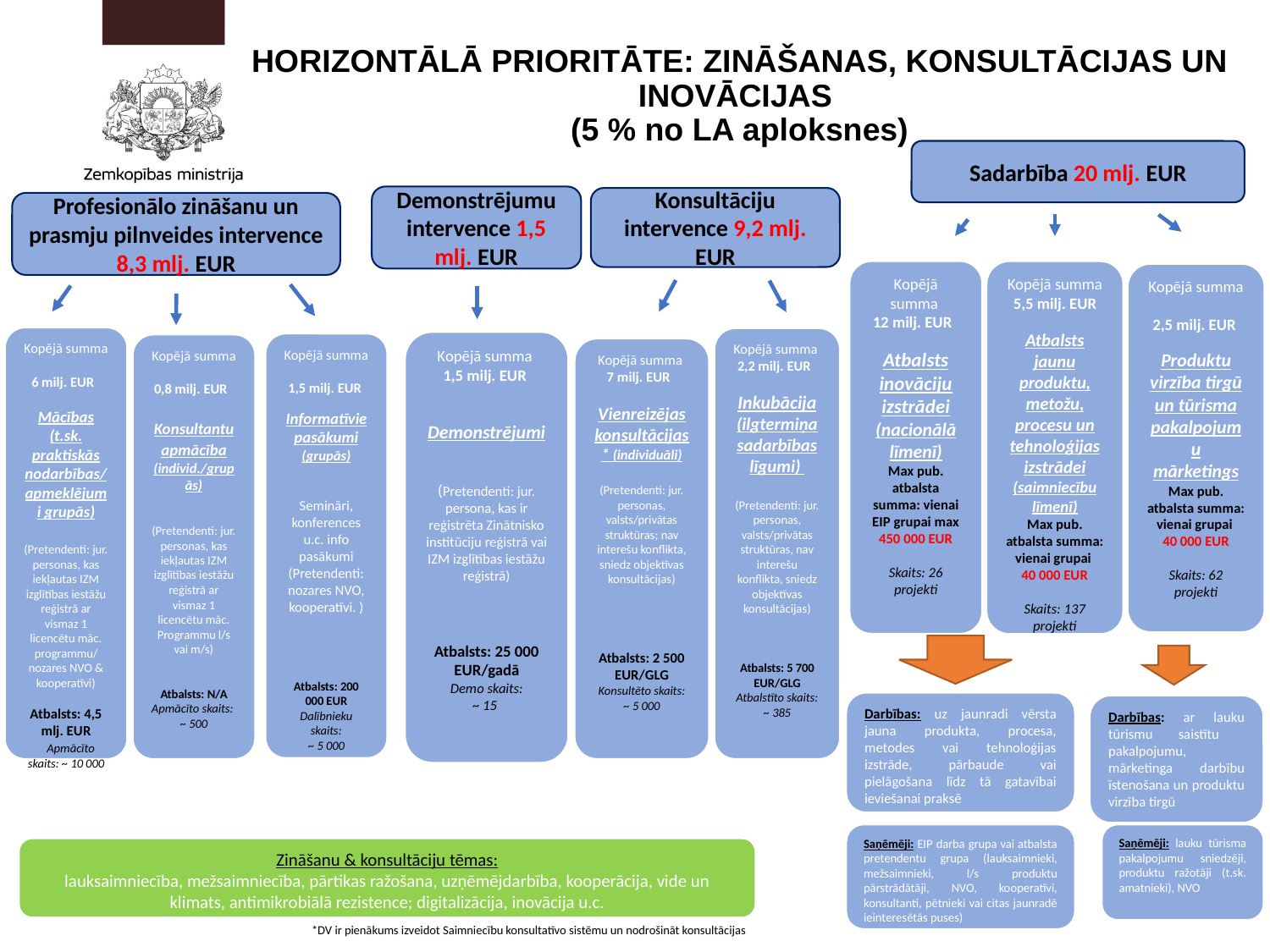

# HORIZONTĀLĀ PRIORITĀTE: ZINĀŠANAS, KONSULTĀCIJAS UN INOVĀCIJAS (5 % no LA aploksnes)
Sadarbība 20 mlj. EUR
Demonstrējumu intervence 1,5 mlj. EUR
Konsultāciju intervence 9,2 mlj. EUR
Profesionālo zināšanu un prasmju pilnveides intervence 8,3 mlj. EUR
Kopējā summa
12 milj. EUR

Atbalsts inovāciju izstrādei (nacionālā līmenī)
Max pub. atbalsta summa: vienai EIP grupai max 450 000 EUR

Skaits: 26 projekti

Kopējā summa
5,5 milj. EUR

Atbalsts jaunu produktu, metožu, procesu un tehnoloģijas izstrādei
(saimniecību līmenī)
Max pub. atbalsta summa: vienai grupai
40 000 EUR

Skaits: 137 projekti

Kopējā summa
2,5 milj. EUR

Produktu virzība tirgū un tūrisma pakalpojumu mārketings
Max pub. atbalsta summa: vienai grupai
40 000 EUR

Skaits: 62 projekti

Kopējā summa
6 milj. EUR

Mācības (t.sk. praktiskās nodarbības/apmeklējumi grupās)

(Pretendenti: jur. personas, kas iekļautas IZM izglītības iestāžu reģistrā ar vismaz 1 licencētu māc. programmu/ nozares NVO & kooperatīvi)

Atbalsts: 4,5 mlj. EUR
   Apmācīto skaits: ~ 10 000

Kopējā summa
2,2 milj. EUR

Inkubācija
(ilgtermiņa sadarbības līgumi)

(Pretendenti: jur. personas, valsts/privātas struktūras, nav interešu konflikta, sniedz objektīvas konsultācijas)

Atbalsts: 5 700 EUR/GLG
Atbalstīto skaits:
~ 385
Kopējā summa
1,5 milj. EUR

Demonstrējumi

(Pretendenti: jur. persona, kas ir reģistrēta Zinātnisko institūciju reģistrā vai IZM izglītības iestāžu reģistrā)

Atbalsts: 25 000 EUR/gadā
Demo skaits:
~ 15

Kopējā summa
1,5 milj. EUR

Informatīvie pasākumi (grupās)

Semināri, konferences u.c. info pasākumi
(Pretendenti: nozares NVO, kooperatīvi. )

Atbalsts: 200 000 EUR
Dalībnieku skaits:
~ 5 000

Kopējā summa
0,8 milj. EUR

Konsultantu apmācība (individ./grupās)

(Pretendenti: jur. personas, kas iekļautas IZM izglītības iestāžu reģistrā ar vismaz 1 licencētu māc. Programmu l/s vai m/s)

Atbalsts: N/A
Apmācīto skaits:
~ 500

Kopējā summa
7 milj. EUR

Vienreizējas konsultācijas* (individuāli)

(Pretendenti: jur. personas, valsts/privātas struktūras; nav interešu konflikta, sniedz objektīvas konsultācijas)

Atbalsts: 2 500 EUR/GLG
Konsultēto skaits:
~ 5 000

Darbības: uz jaunradi vērsta jauna produkta, procesa, metodes vai tehnoloģijas izstrāde, pārbaude vai pielāgošana līdz tā gatavībai ieviešanai praksē

Darbības: ar lauku tūrismu saistītu  pakalpojumu, mārketinga darbību īstenošana un produktu virzība tirgū
Saņēmēji: EIP darba grupa vai atbalsta pretendentu grupa (lauksaimnieki, mežsaimnieki, l/s produktu pārstrādātāji, NVO, kooperatīvi, konsultanti, pētnieki vai citas jaunradē ieinteresētās puses)

Saņēmēji: lauku tūrisma pakalpojumu sniedzēji, produktu ražotāji (t.sk. amatnieki), NVO
Zināšanu & konsultāciju tēmas:
lauksaimniecība, mežsaimniecība, pārtikas ražošana, uzņēmējdarbība, kooperācija, vide un klimats, antimikrobiālā rezistence; digitalizācija, inovācija u.c.

24
*DV ir pienākums izveidot Saimniecību konsultatīvo sistēmu un nodrošināt konsultācijas